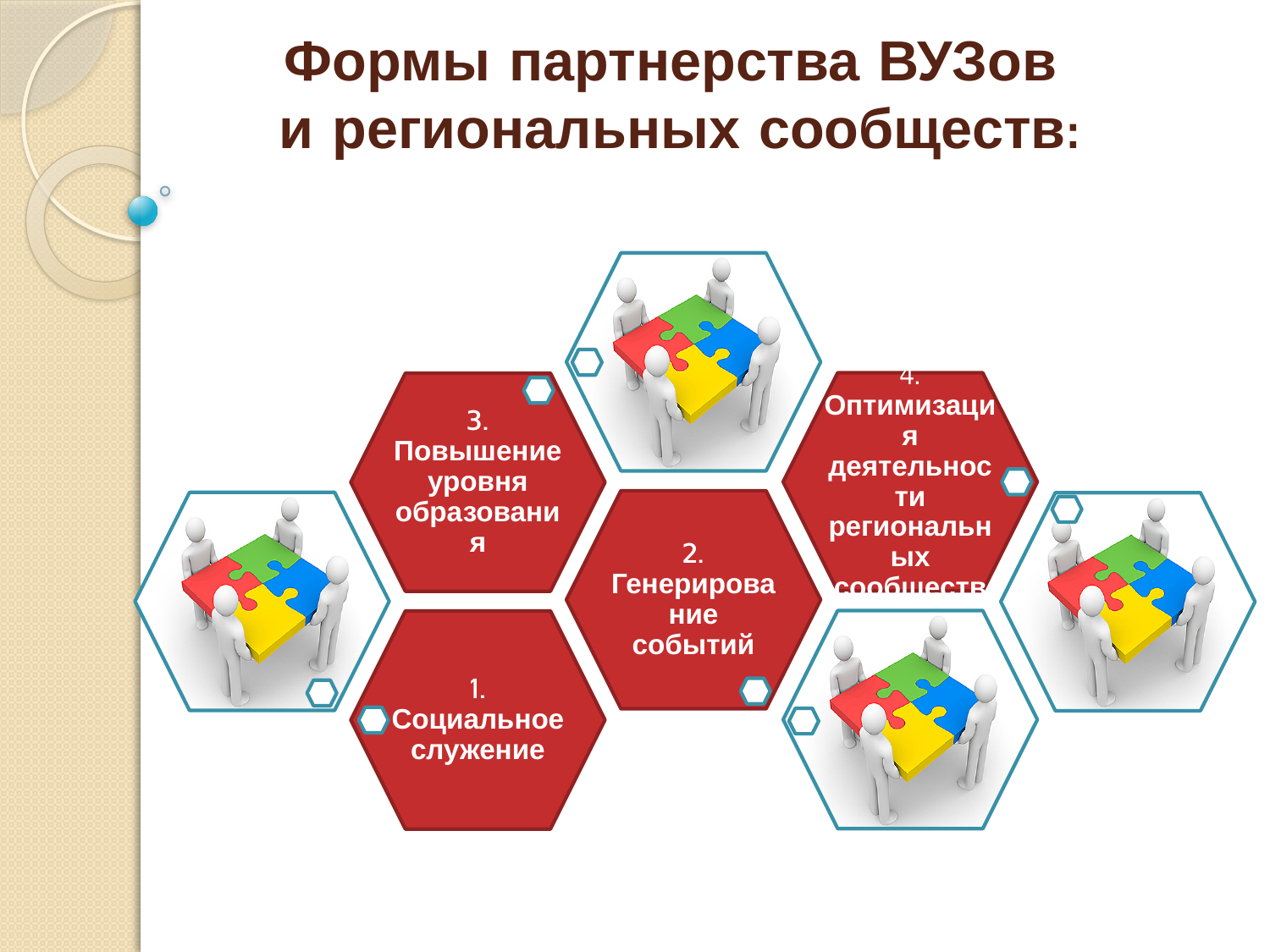

# Формы партнерства ВУЗов и региональных сообществ:
1. Социальное служение
2. Генерирование событий
3. Повышение уровня образования
4. Оптимизация деятельности региональных сообществ